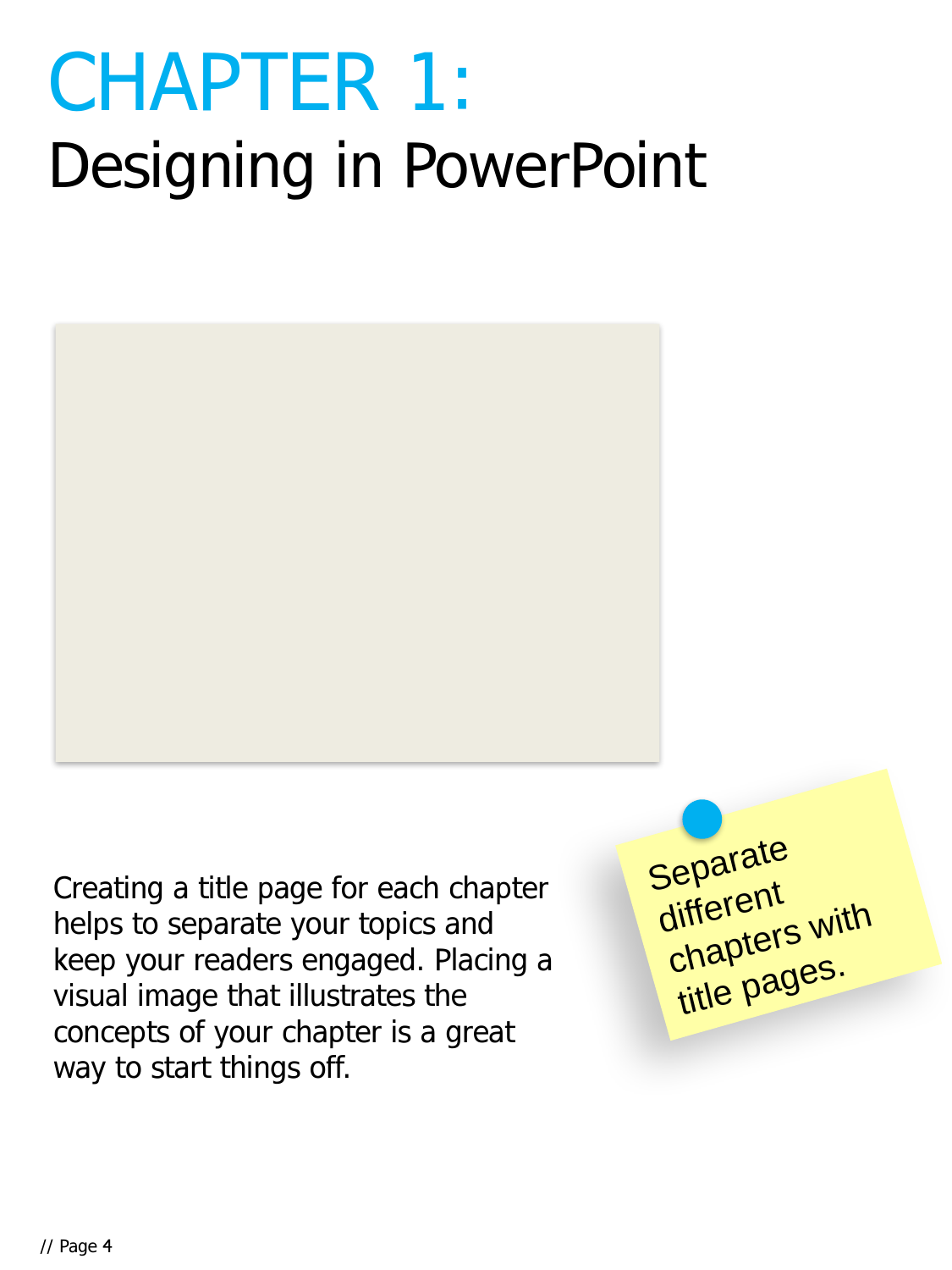

CHAPTER 1:
Designing in PowerPoint

Separate different chapters with title pages.
Creating a title page for each chapter helps to separate your topics and keep your readers engaged. Placing a visual image that illustrates the concepts of your chapter is a great way to start things off.
// Page 4